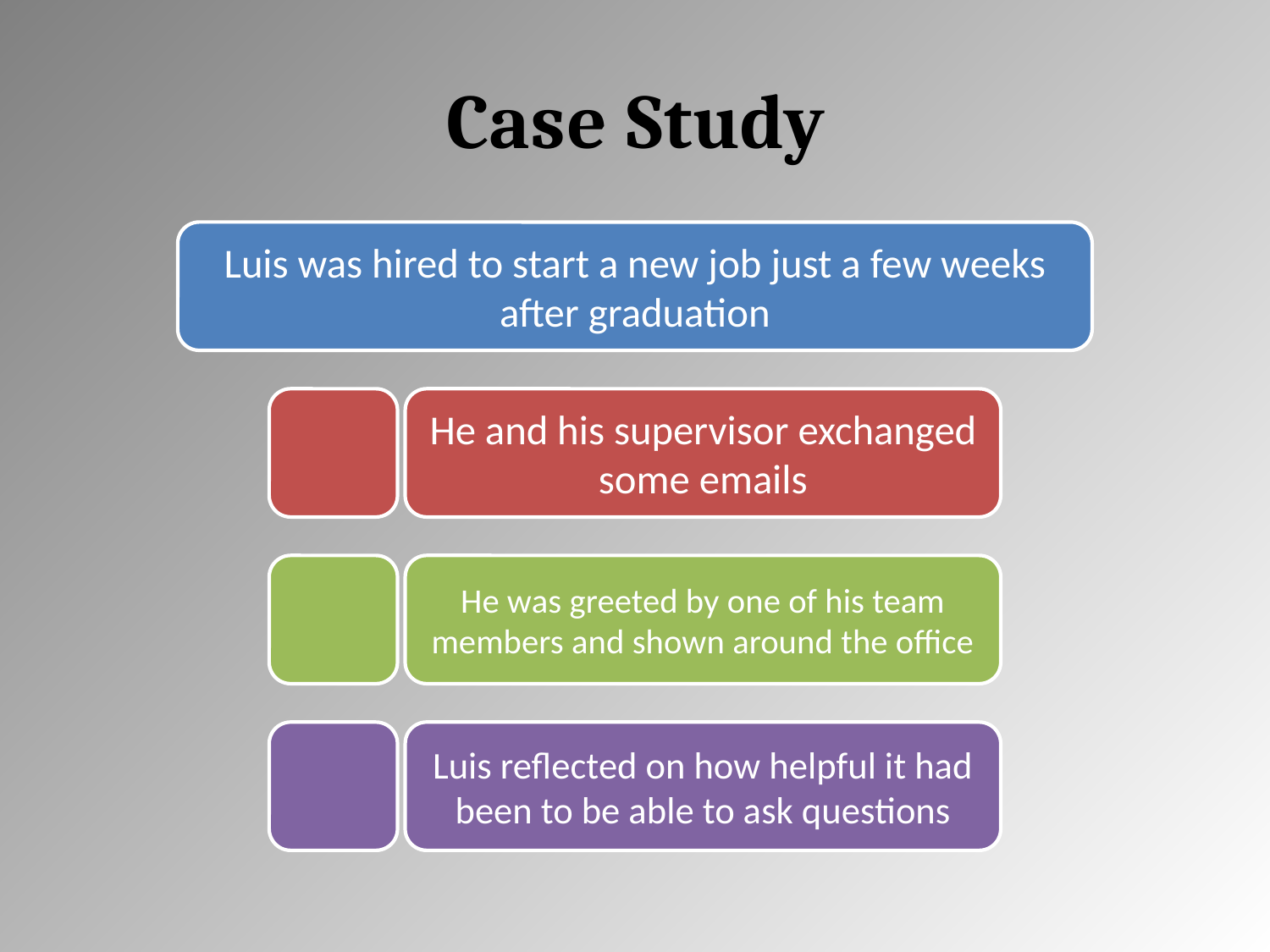

# Case Study
Luis was hired to start a new job just a few weeks after graduation
He and his supervisor exchanged some emails
He was greeted by one of his team members and shown around the office
Luis reflected on how helpful it had been to be able to ask questions